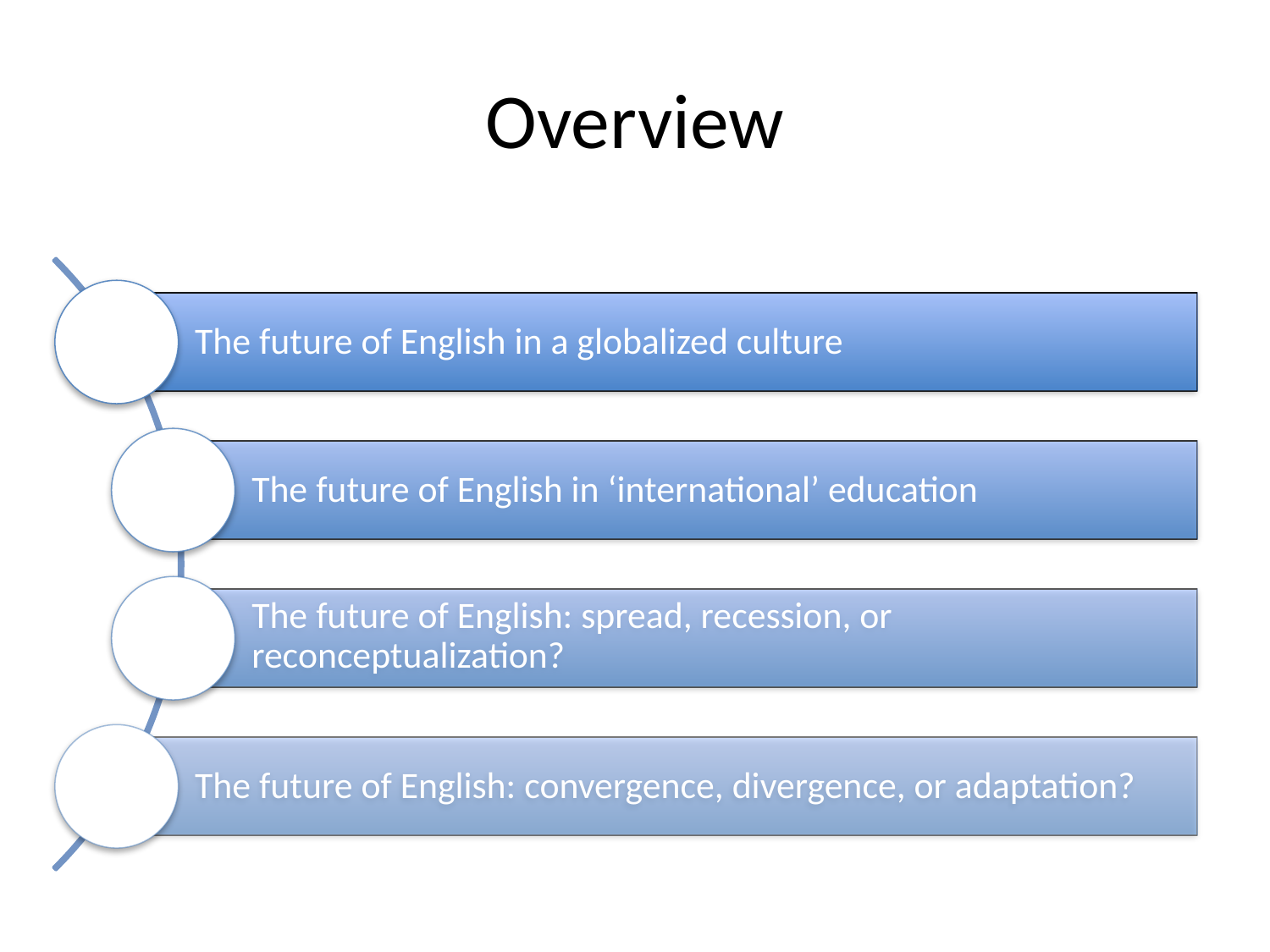

# Overview
The future of English in a globalized culture
The future of English in ‘international’ education
The future of English: spread, recession, or reconceptualization?
The future of English: convergence, divergence, or adaptation?